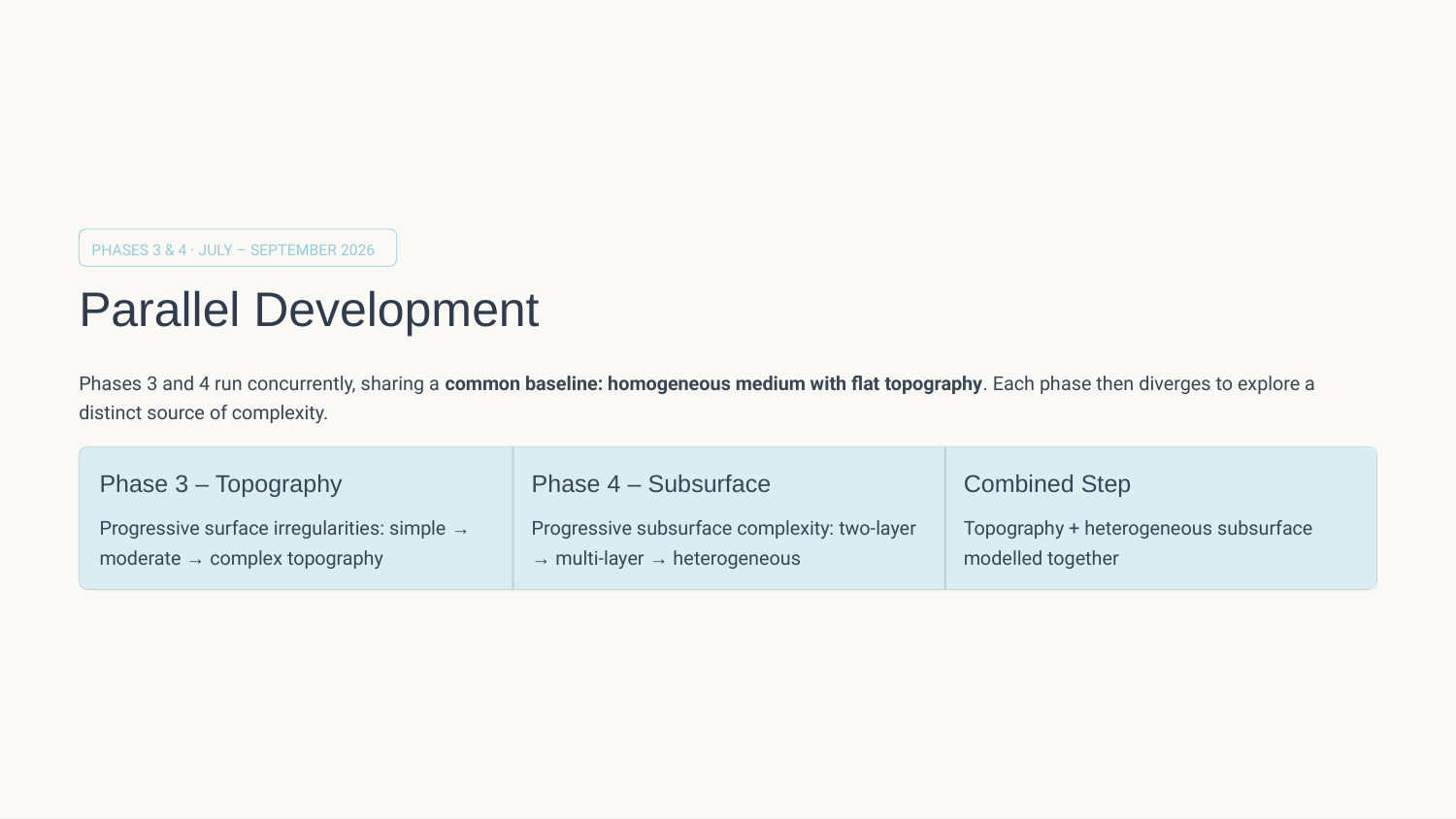

PHASES 3 & 4 · JULY – SEPTEMBER 2026
Parallel Development
Phases 3 and 4 run concurrently, sharing a common baseline: homogeneous medium with flat topography. Each phase then diverges to explore a distinct source of complexity.

Phase 3 – Topography
Phase 4 – Subsurface
Combined Step
Progressive surface irregularities: simple → moderate → complex topography
Progressive subsurface complexity: two-layer → multi-layer → heterogeneous
Topography + heterogeneous subsurface modelled together